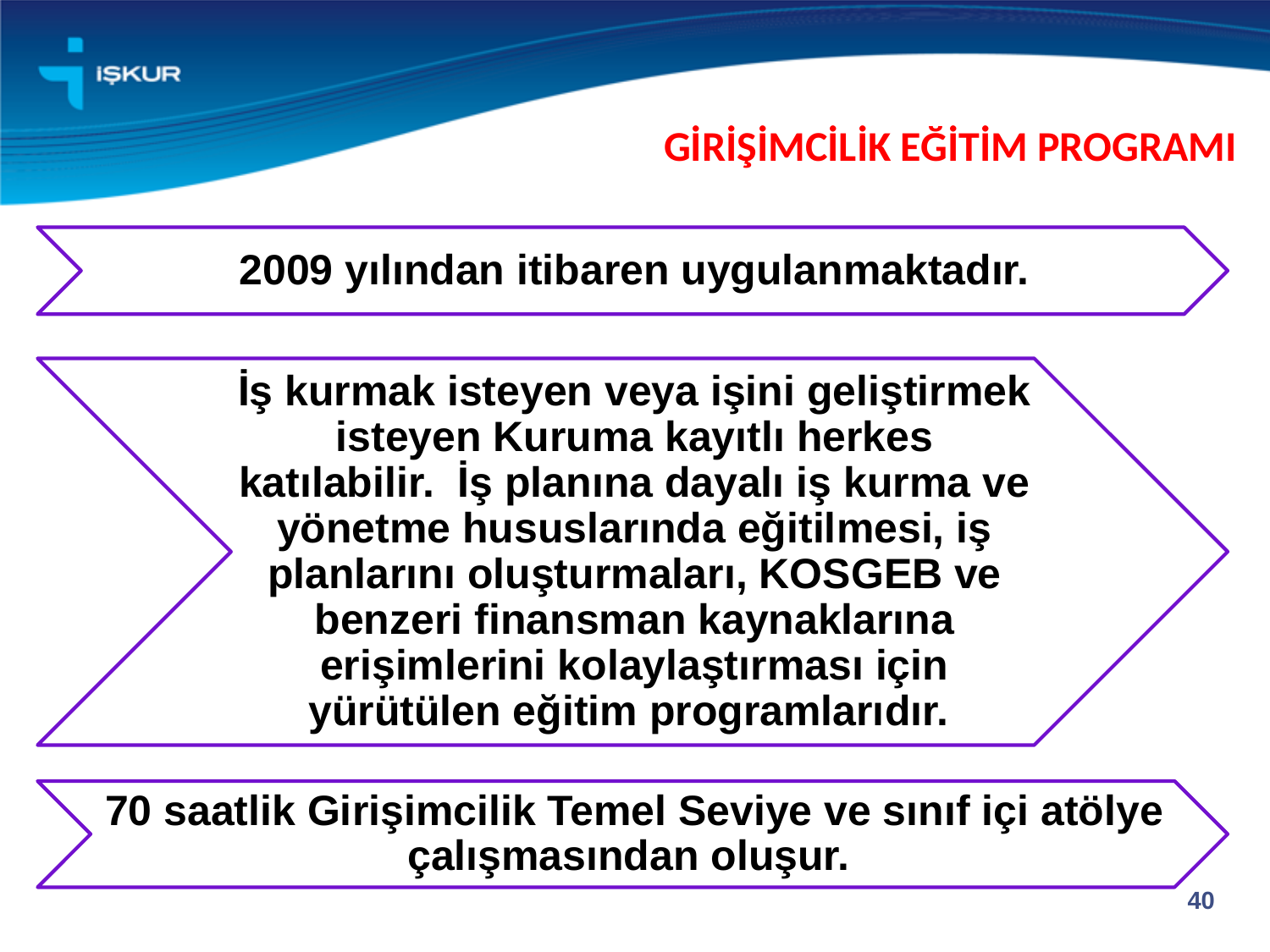

GİRİŞİMCİLİK EĞİTİM PROGRAMI
2009 yılından itibaren uygulanmaktadır.
İş kurmak isteyen veya işini geliştirmek isteyen Kuruma kayıtlı herkes katılabilir.  İş planına dayalı iş kurma ve yönetme hususlarında eğitilmesi, iş planlarını oluşturmaları, KOSGEB ve benzeri finansman kaynaklarına erişimlerini kolaylaştırması için yürütülen eğitim programlarıdır.
70 saatlik Girişimcilik Temel Seviye ve sınıf içi atölye çalışmasından oluşur.
40